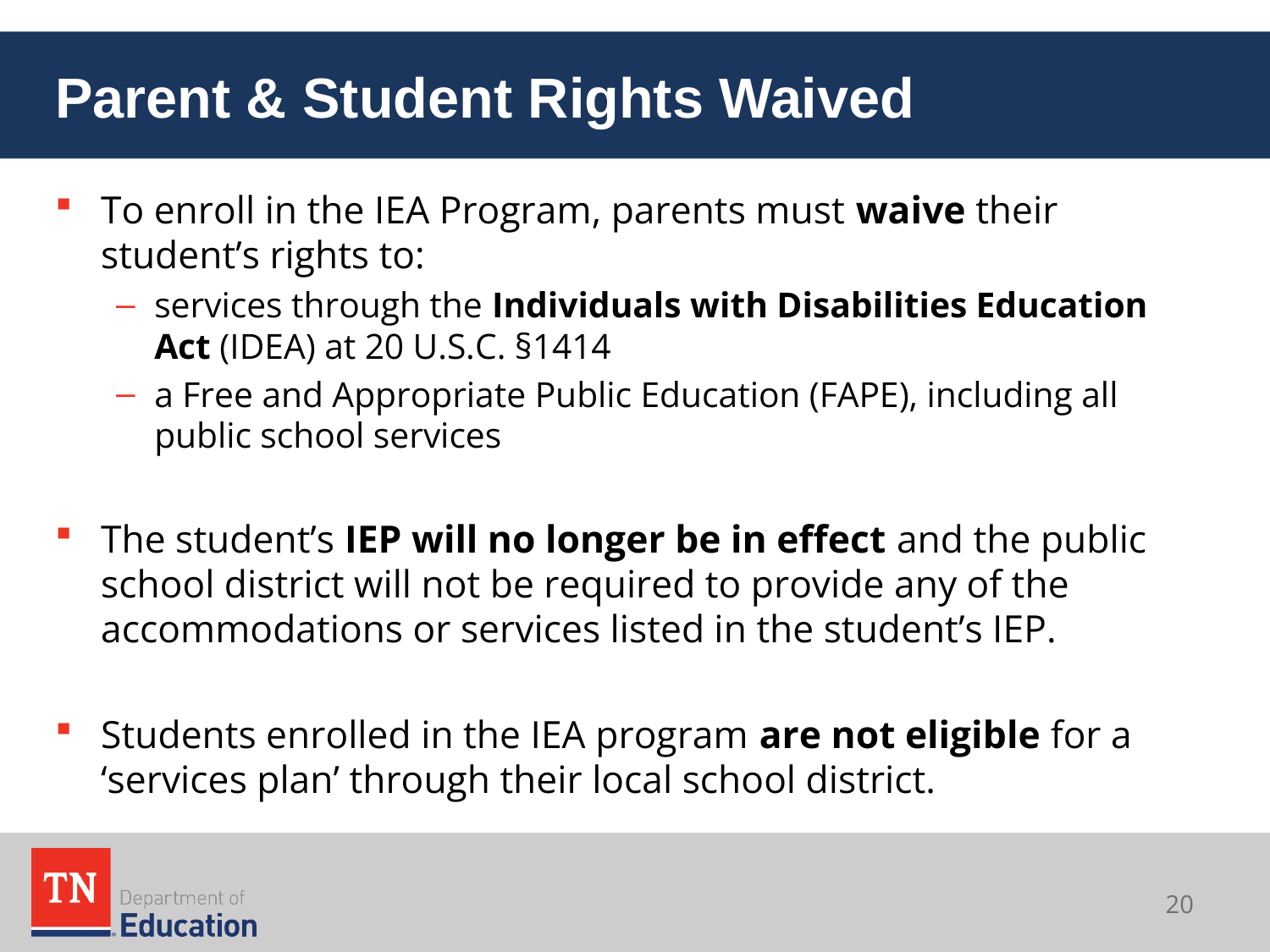

# Parent & Student Rights Waived
To enroll in the IEA Program, parents must waive their student’s rights to:
services through the Individuals with Disabilities Education Act (IDEA) at 20 U.S.C. §1414
a Free and Appropriate Public Education (FAPE), including all public school services

The student’s IEP will no longer be in effect and the public school district will not be required to provide any of the accommodations or services listed in the student’s IEP.

Students enrolled in the IEA program are not eligible for a ‘services plan’ through their local school district.

20